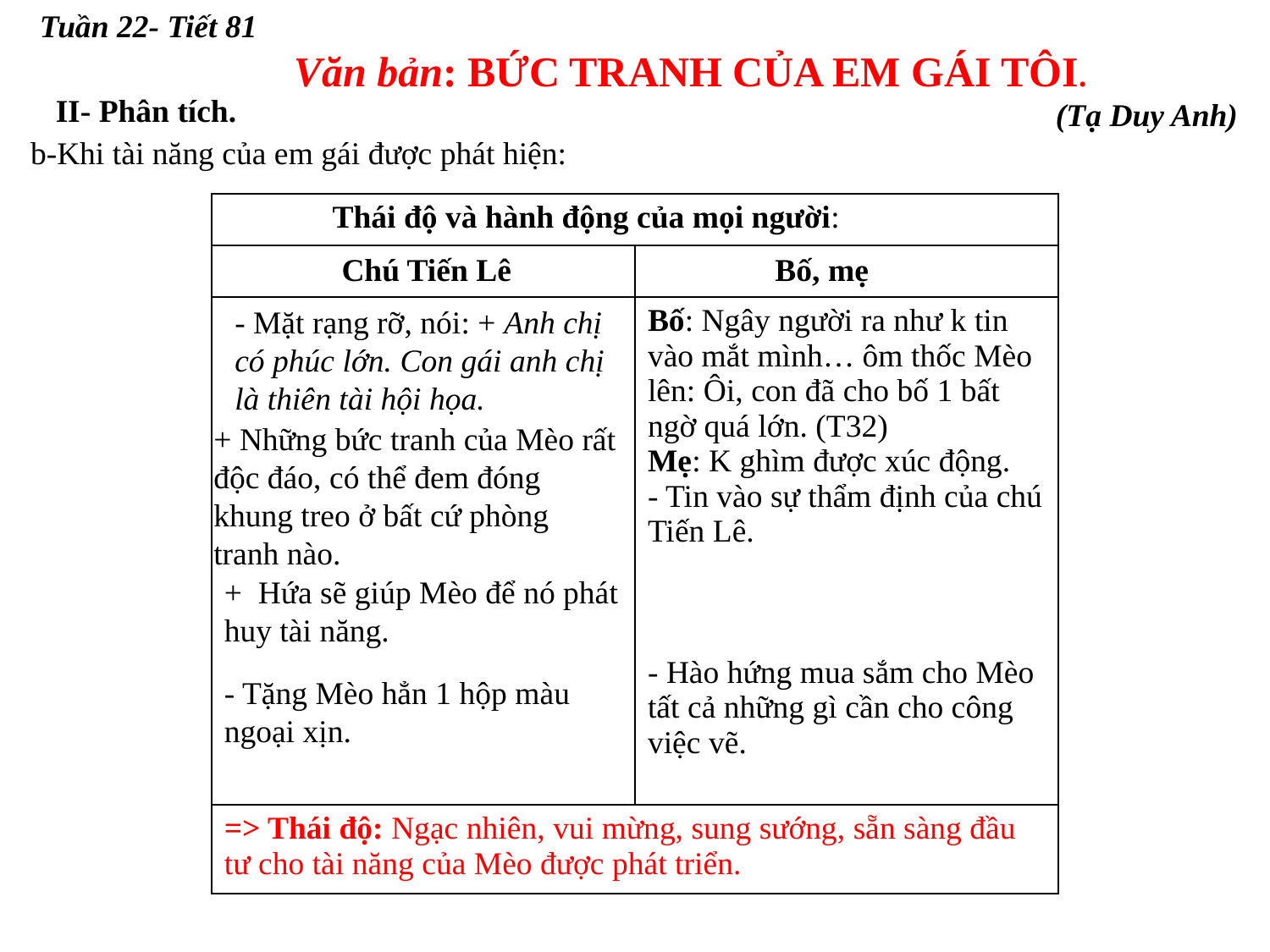

Tuần 22- Tiết 81
		Văn bản: BỨC TRANH CỦA EM GÁI TÔI.
								(Tạ Duy Anh)
II- Phân tích.
b-Khi tài năng của em gái được phát hiện:
Thái độ và hành động của mọi người:
|  |  |
| --- | --- |
|  |  |
|  | Bố: Ngây người ra như k tin vào mắt mình… ôm thốc Mèo lên: Ôi, con đã cho bố 1 bất ngờ quá lớn. (T32) Mẹ: K ghìm được xúc động. - Tin vào sự thẩm định của chú Tiến Lê.     - Hào hứng mua sắm cho Mèo tất cả những gì cần cho công việc vẽ. |
| => Thái độ: Ngạc nhiên, vui mừng, sung sướng, sẵn sàng đầu tư cho tài năng của Mèo được phát triển. |  |
Chú Tiến Lê
Bố, mẹ
- Mặt rạng rỡ, nói: + Anh chị có phúc lớn. Con gái anh chị là thiên tài hội họa.
+ Những bức tranh của Mèo rất độc đáo, có thể đem đóng khung treo ở bất cứ phòng tranh nào.
+  Hứa sẽ giúp Mèo để nó phát
huy tài năng.
- Tặng Mèo hẳn 1 hộp màu ngoại xịn.